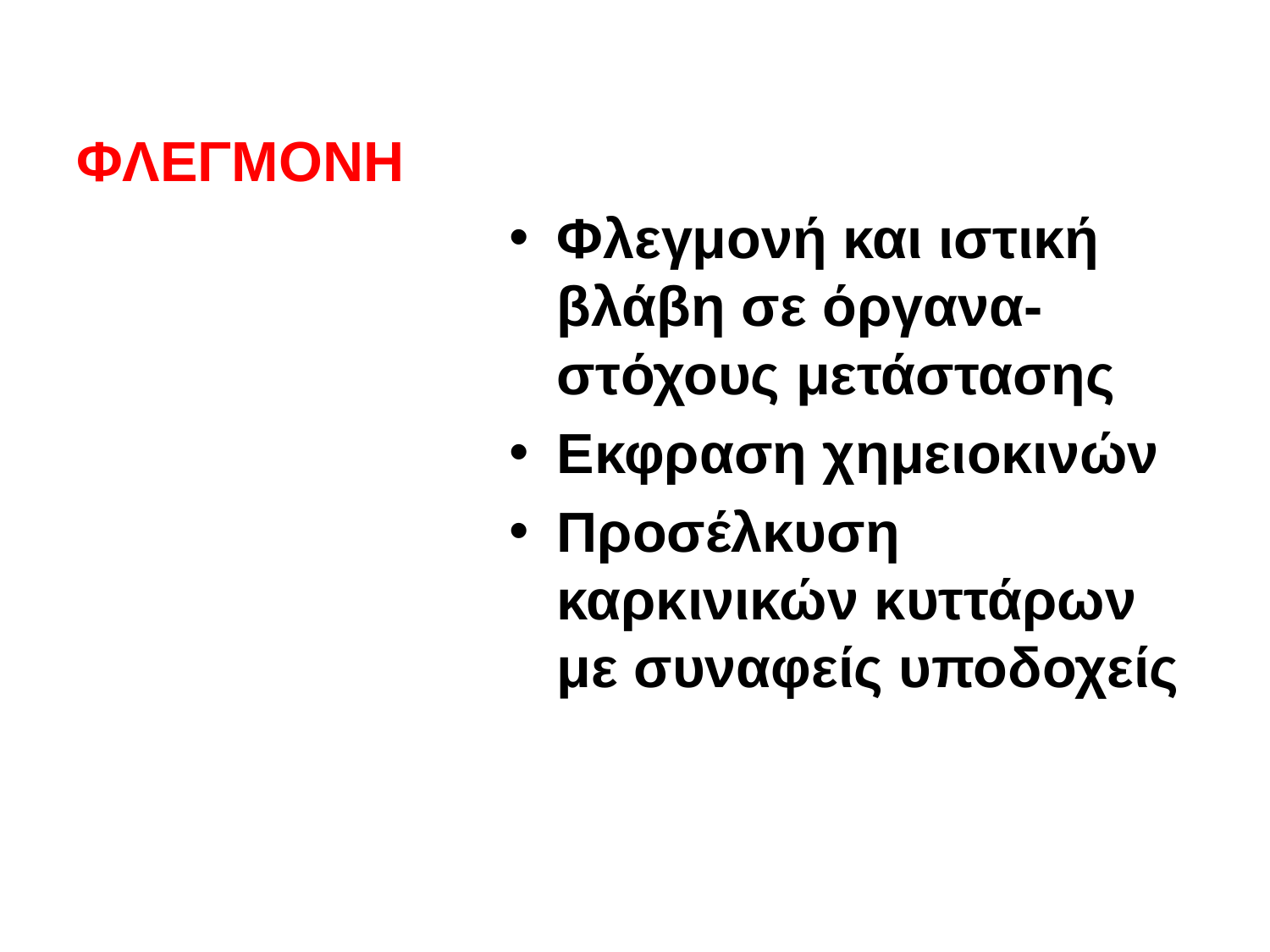

# ΦΛΕΓΜΟΝΗ

Φλεγμονή και ιστική βλάβη σε όργανα-στόχους μετάστασης
Εκφραση χημειοκινών
Προσέλκυση καρκινικών κυττάρων με συναφείς υποδοχείς